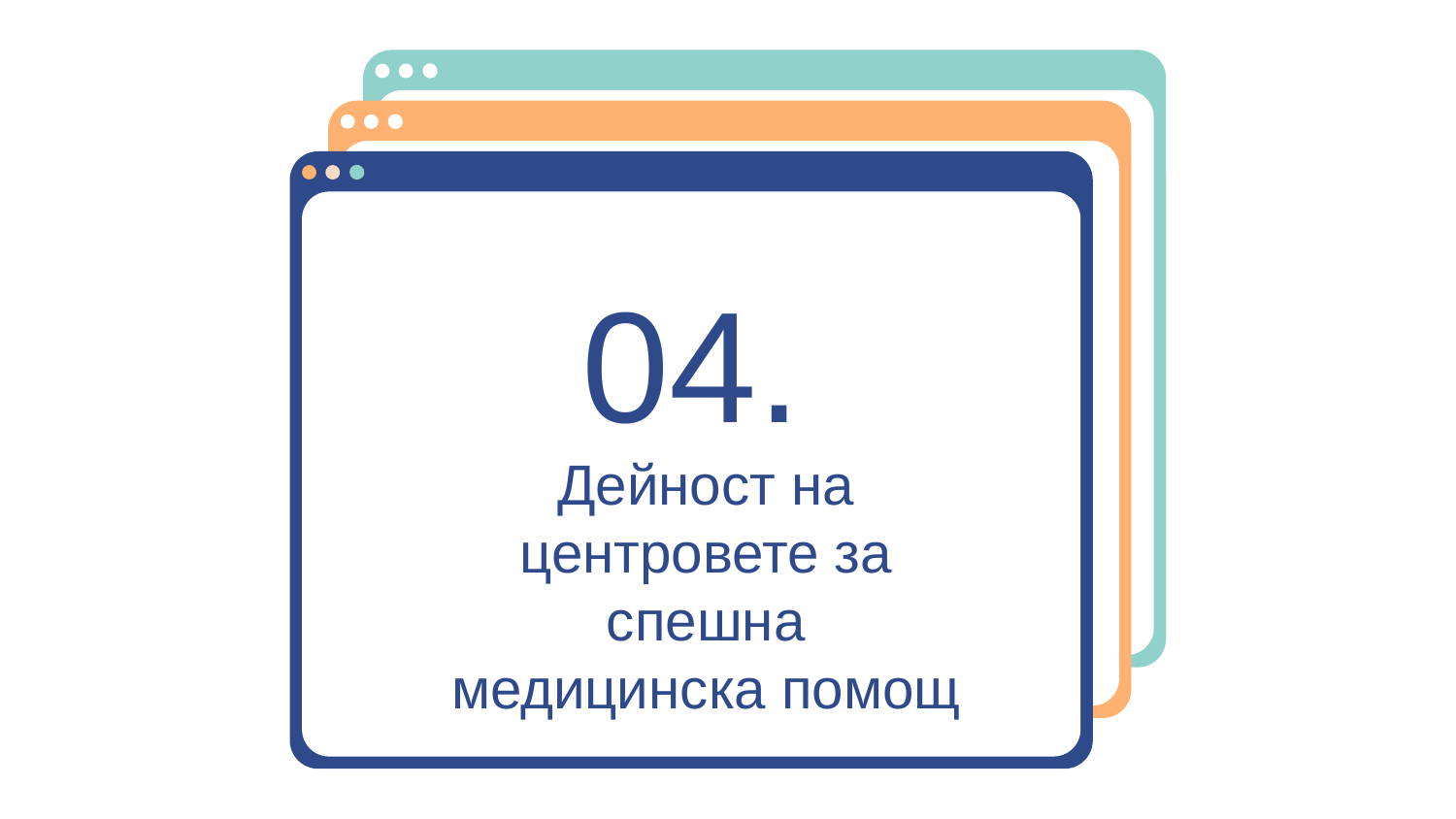

04.
# Дейност на центровете за спешна медицинска помощ